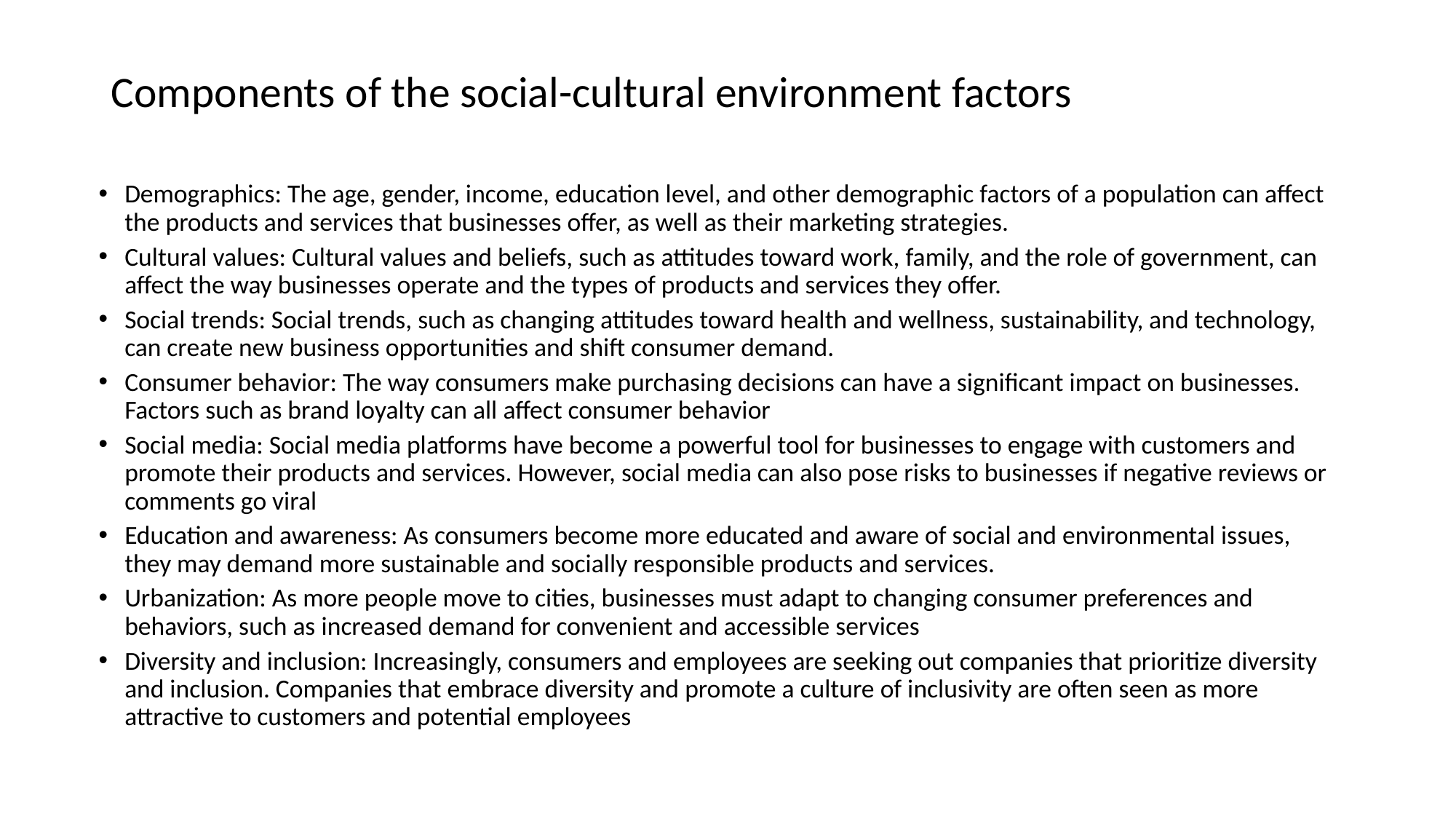

# Components of the social-cultural environment factors
Demographics: The age, gender, income, education level, and other demographic factors of a population can affect the products and services that businesses offer, as well as their marketing strategies.
Cultural values: Cultural values and beliefs, such as attitudes toward work, family, and the role of government, can affect the way businesses operate and the types of products and services they offer.
Social trends: Social trends, such as changing attitudes toward health and wellness, sustainability, and technology, can create new business opportunities and shift consumer demand.
Consumer behavior: The way consumers make purchasing decisions can have a significant impact on businesses. Factors such as brand loyalty can all affect consumer behavior
Social media: Social media platforms have become a powerful tool for businesses to engage with customers and promote their products and services. However, social media can also pose risks to businesses if negative reviews or comments go viral
Education and awareness: As consumers become more educated and aware of social and environmental issues, they may demand more sustainable and socially responsible products and services.
Urbanization: As more people move to cities, businesses must adapt to changing consumer preferences and behaviors, such as increased demand for convenient and accessible services
Diversity and inclusion: Increasingly, consumers and employees are seeking out companies that prioritize diversity and inclusion. Companies that embrace diversity and promote a culture of inclusivity are often seen as more attractive to customers and potential employees